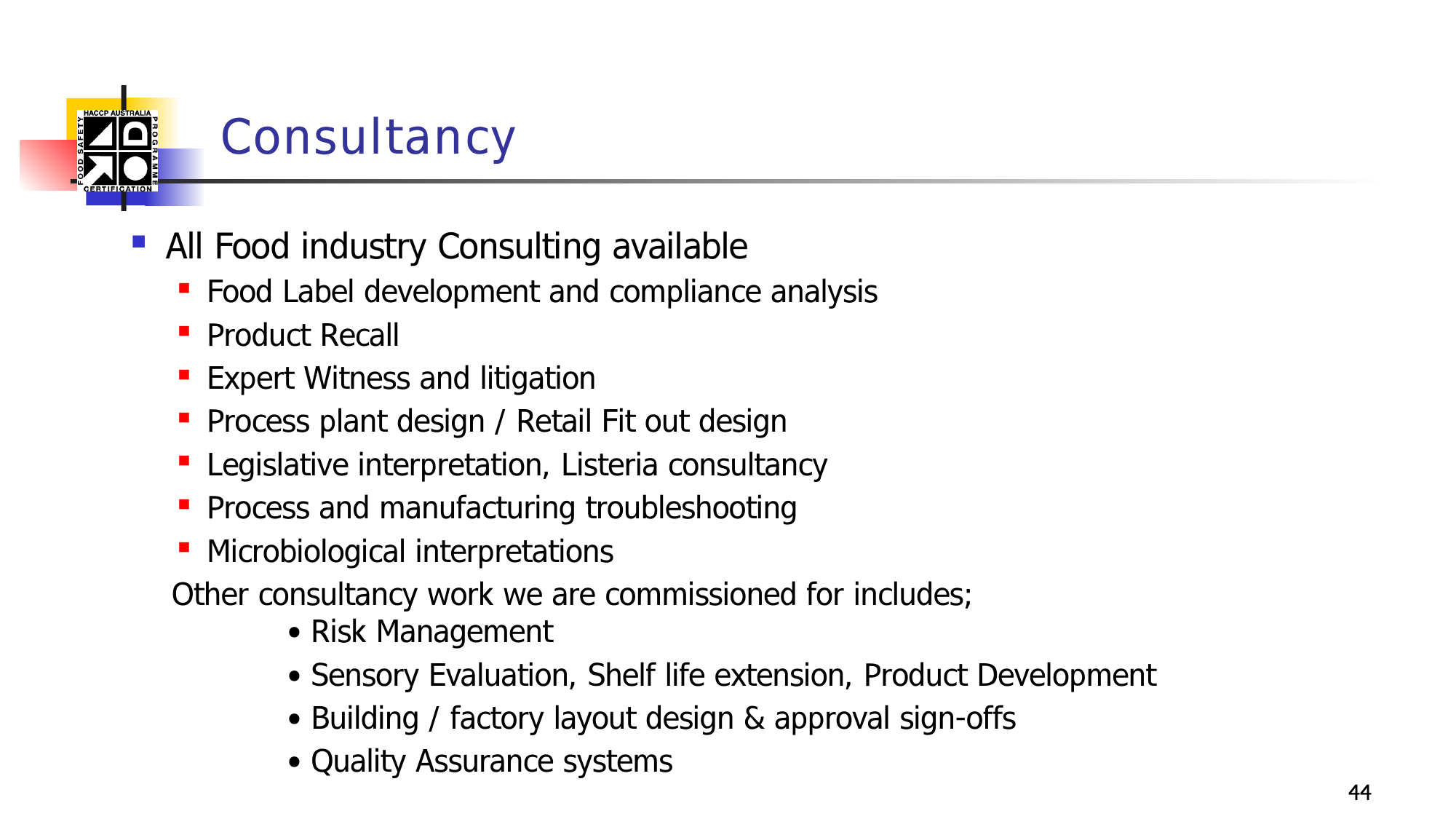

# Consultancy
All Food industry Consulting available
Food Label development and compliance analysis
Product Recall
Expert Witness and litigation
Process plant design / Retail Fit out design
Legislative interpretation, Listeria consultancy
Process and manufacturing troubleshooting
Microbiological interpretations
Other consultancy work we are commissioned for includes;
            • Risk Management
            • Sensory Evaluation, Shelf life extension, Product Development
            • Building / factory layout design & approval sign-offs
            • Quality Assurance systems

44